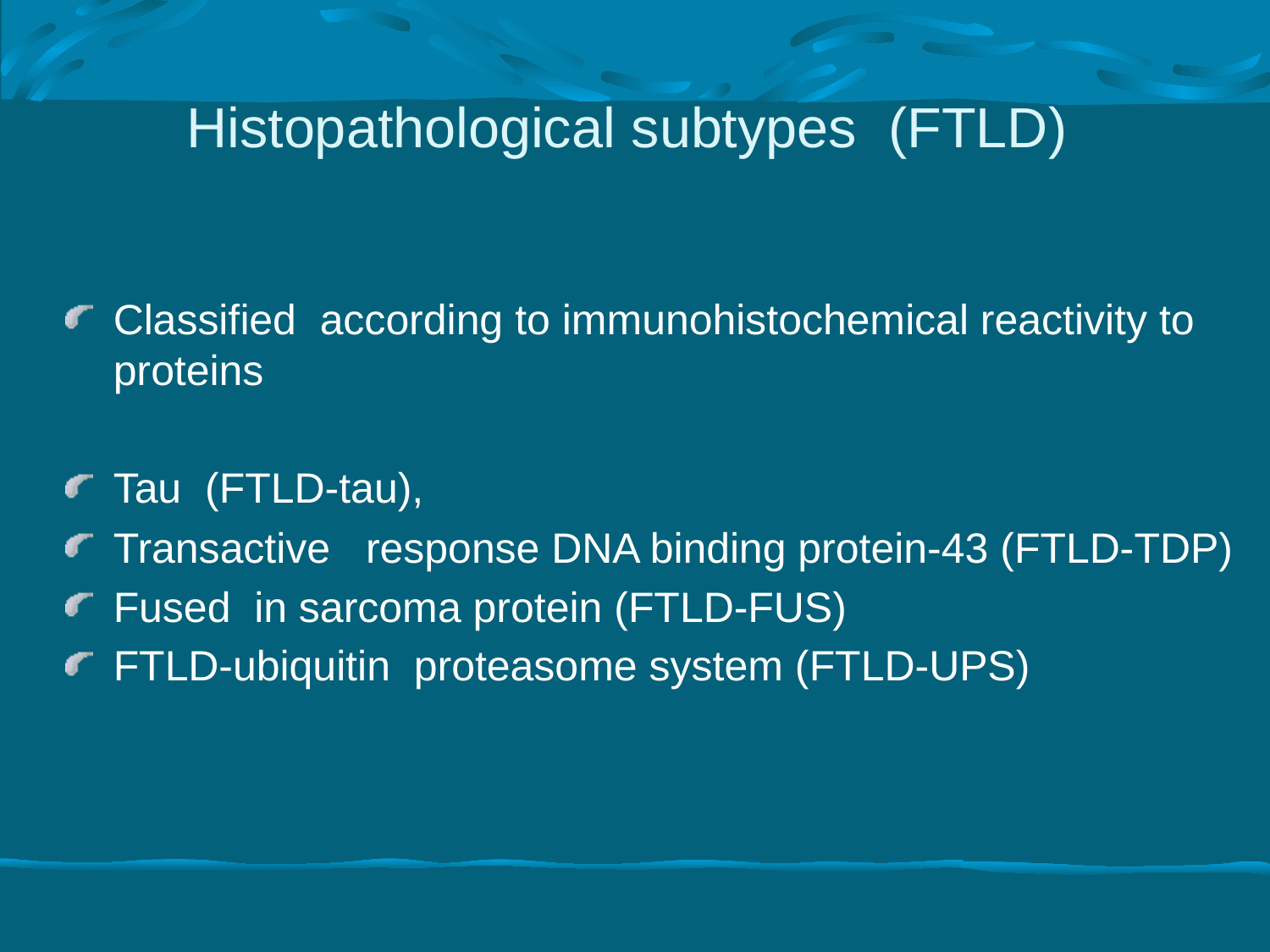

# Histopathological subtypes  (FTLD)
Classified  according to immunohistochemical reactivity to  proteins

Tau  (FTLD-tau),
Transactive   response DNA binding protein-43 (FTLD-TDP)
Fused  in sarcoma protein (FTLD-FUS)
FTLD-ubiquitin  proteasome system (FTLD-UPS)